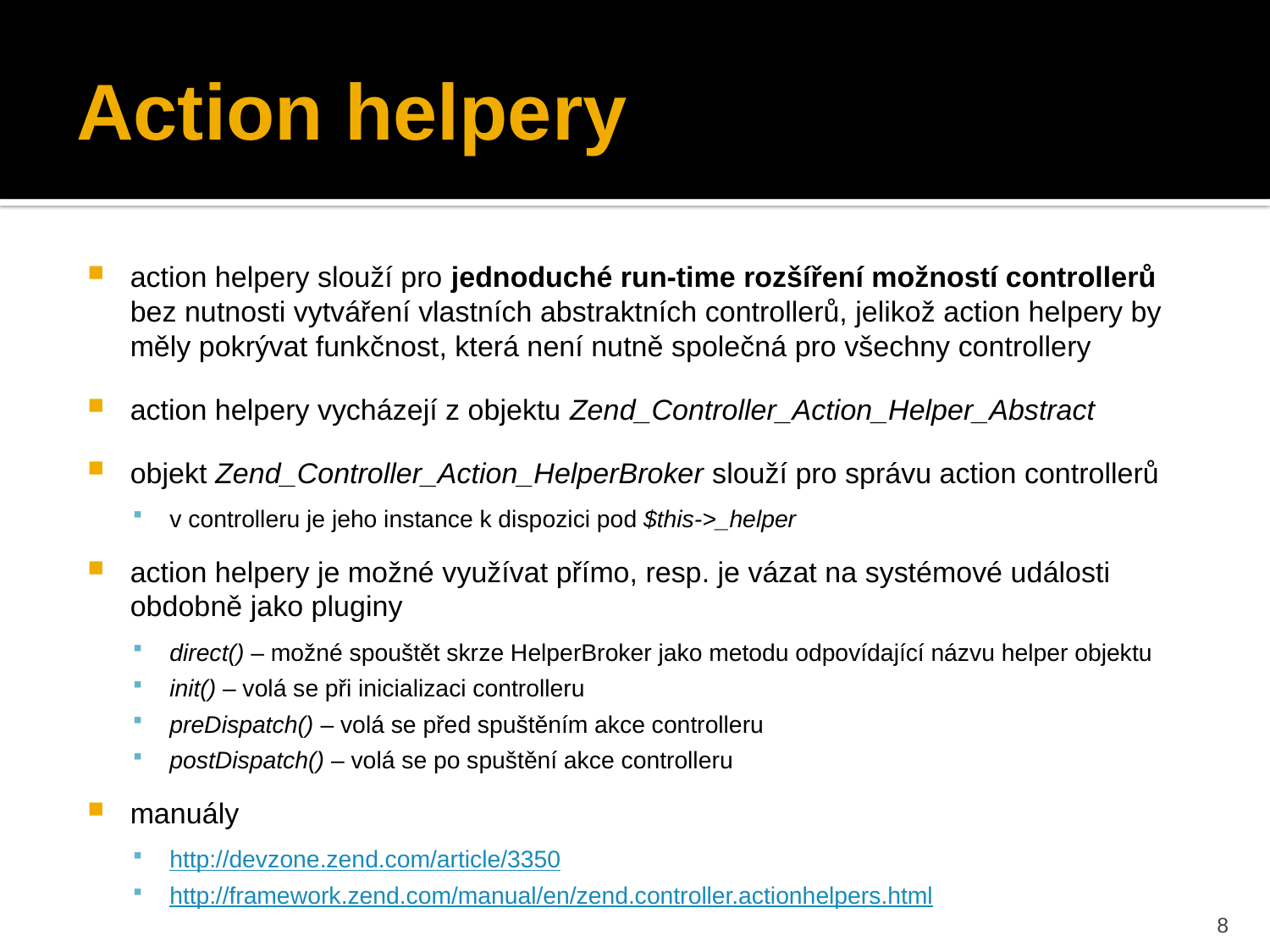

# Action helpery
action helpery slouží pro jednoduché run-time rozšíření možností controllerů bez nutnosti vytváření vlastních abstraktních controllerů, jelikož action helpery by měly pokrývat funkčnost, která není nutně společná pro všechny controllery
action helpery vycházejí z objektu Zend_Controller_Action_Helper_Abstract
objekt Zend_Controller_Action_HelperBroker slouží pro správu action controllerů
v controlleru je jeho instance k dispozici pod $this->_helper
action helpery je možné využívat přímo, resp. je vázat na systémové události obdobně jako pluginy
direct() – možné spouštět skrze HelperBroker jako metodu odpovídající názvu helper objektu
init() – volá se při inicializaci controlleru
preDispatch() – volá se před spuštěním akce controlleru
postDispatch() – volá se po spuštění akce controlleru
manuály
http://devzone.zend.com/article/3350
http://framework.zend.com/manual/en/zend.controller.actionhelpers.html
8